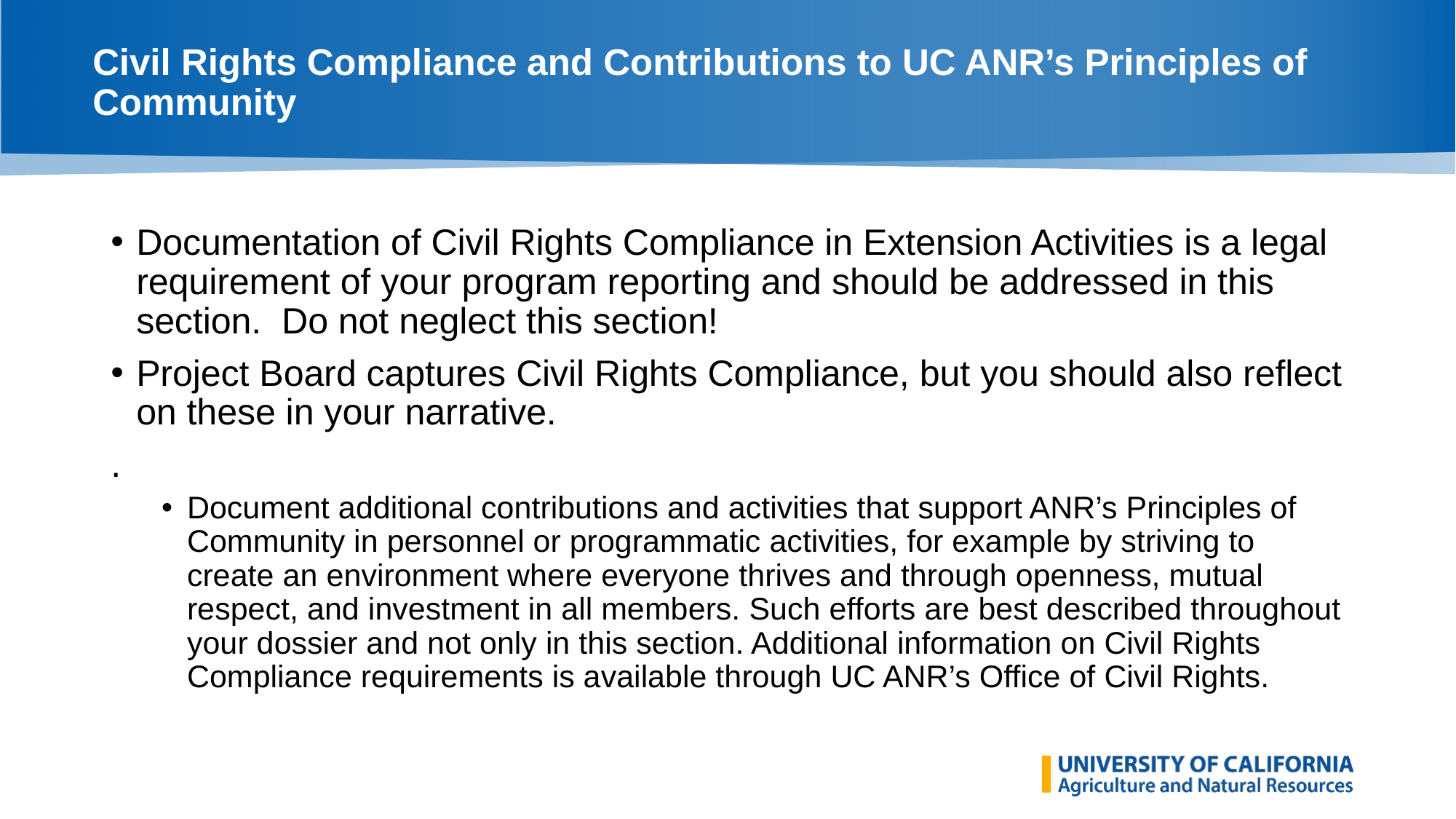

# Civil Rights Compliance and Contributions to UC ANR’s Principles of Community
Documentation of Civil Rights Compliance in Extension Activities is a legal requirement of your program reporting and should be addressed in this section.  Do not neglect this section!
Project Board captures Civil Rights Compliance, but you should also reflect on these in your narrative.
.
Document additional contributions and activities that support ANR’s Principles of Community in personnel or programmatic activities, for example by striving to create an environment where everyone thrives and through openness, mutual respect, and investment in all members. Such efforts are best described throughout your dossier and not only in this section. Additional information on Civil Rights Compliance requirements is available through UC ANR’s Office of Civil Rights.